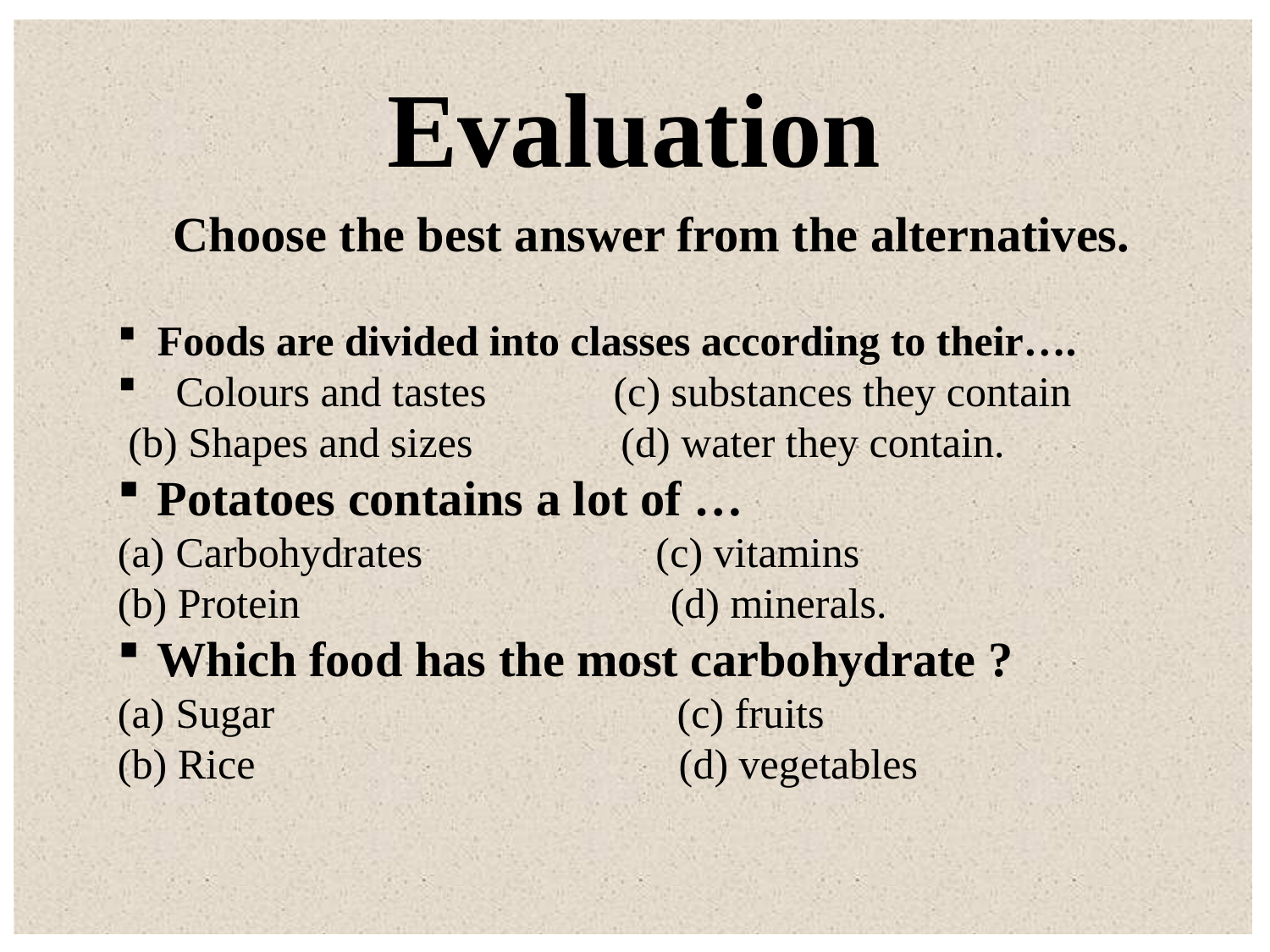

Evaluation
Choose the best answer from the alternatives.

Foods are divided into classes according to their….
 Colours and tastes            (c) substances they contain
 (b) Shapes and sizes              (d) water they contain.
Potatoes contains a lot of …
 Carbohydrates                      (c) vitamins
(b) Protein                                   (d) minerals.
Which food has the most carbohydrate ?
 Sugar                                      (c) fruits
(b) Rice                                        (d) vegetables